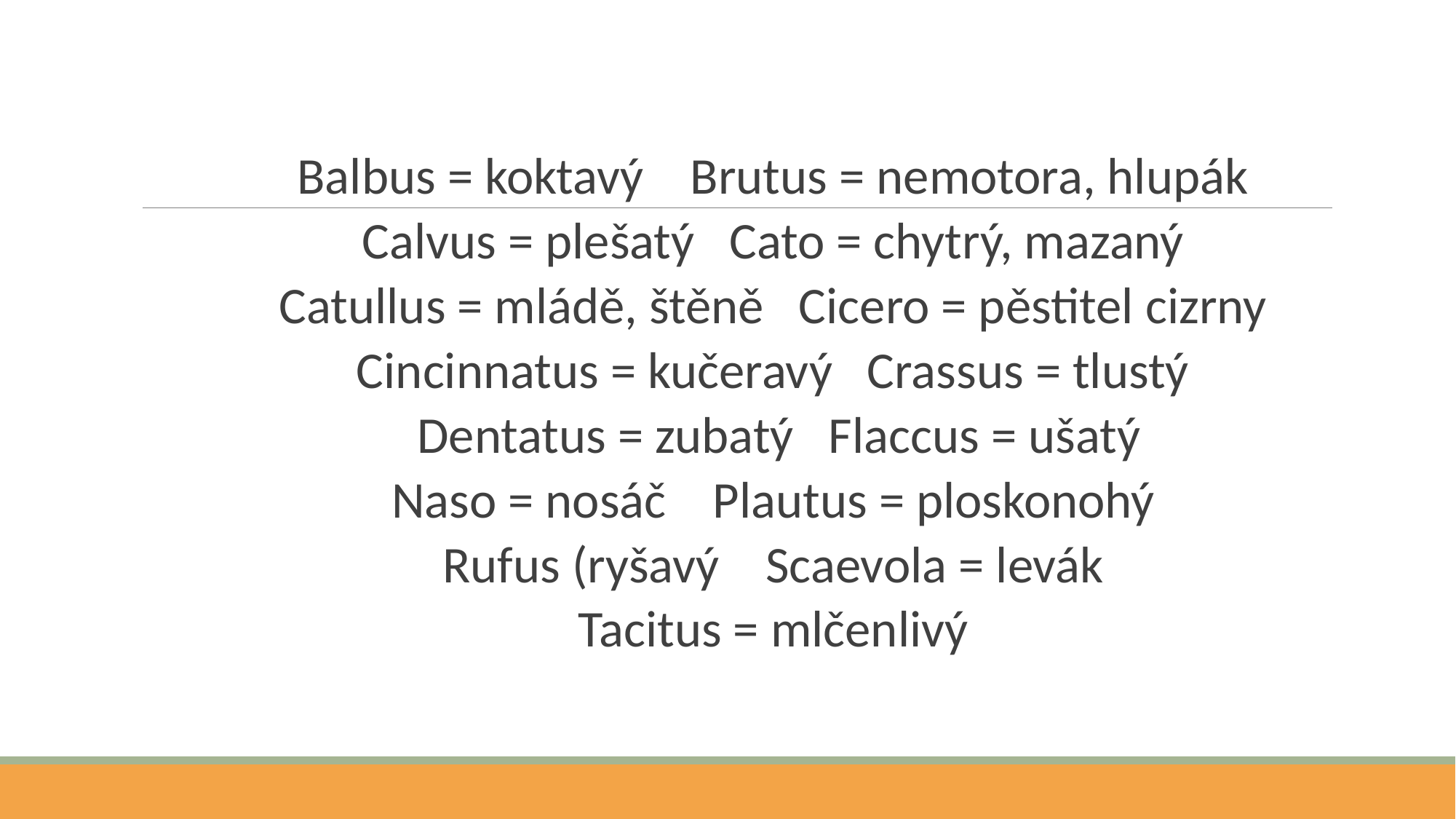

Balbus = koktavý    Brutus = nemotora, hlupák
Calvus = plešatý   Cato = chytrý, mazaný
Catullus = mládě, štěně   Cicero = pěstitel cizrny
Cincinnatus = kučeravý   Crassus = tlustý
 Dentatus = zubatý   Flaccus = ušatý
Naso = nosáč    Plautus = ploskonohý
Rufus (ryšavý    Scaevola = levák
Tacitus = mlčenlivý